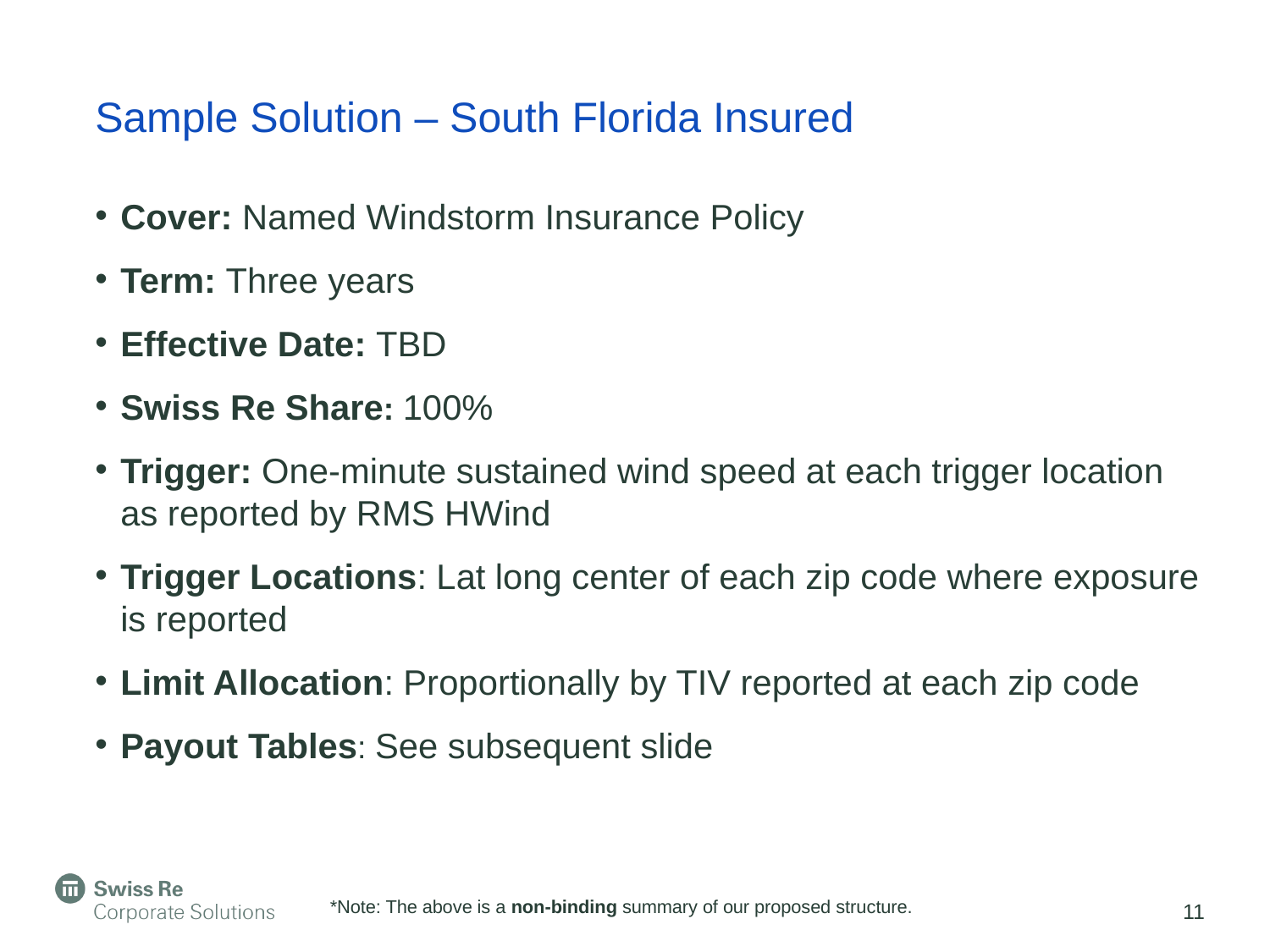

# Sample Solution – South Florida Insured
Cover: Named Windstorm Insurance Policy
Term: Three years
Effective Date: TBD
Swiss Re Share: 100%
Trigger: One-minute sustained wind speed at each trigger location as reported by RMS HWind
Trigger Locations: Lat long center of each zip code where exposure is reported
Limit Allocation: Proportionally by TIV reported at each zip code
Payout Tables: See subsequent slide

*Note: The above is a non-binding summary of our proposed structure.
11